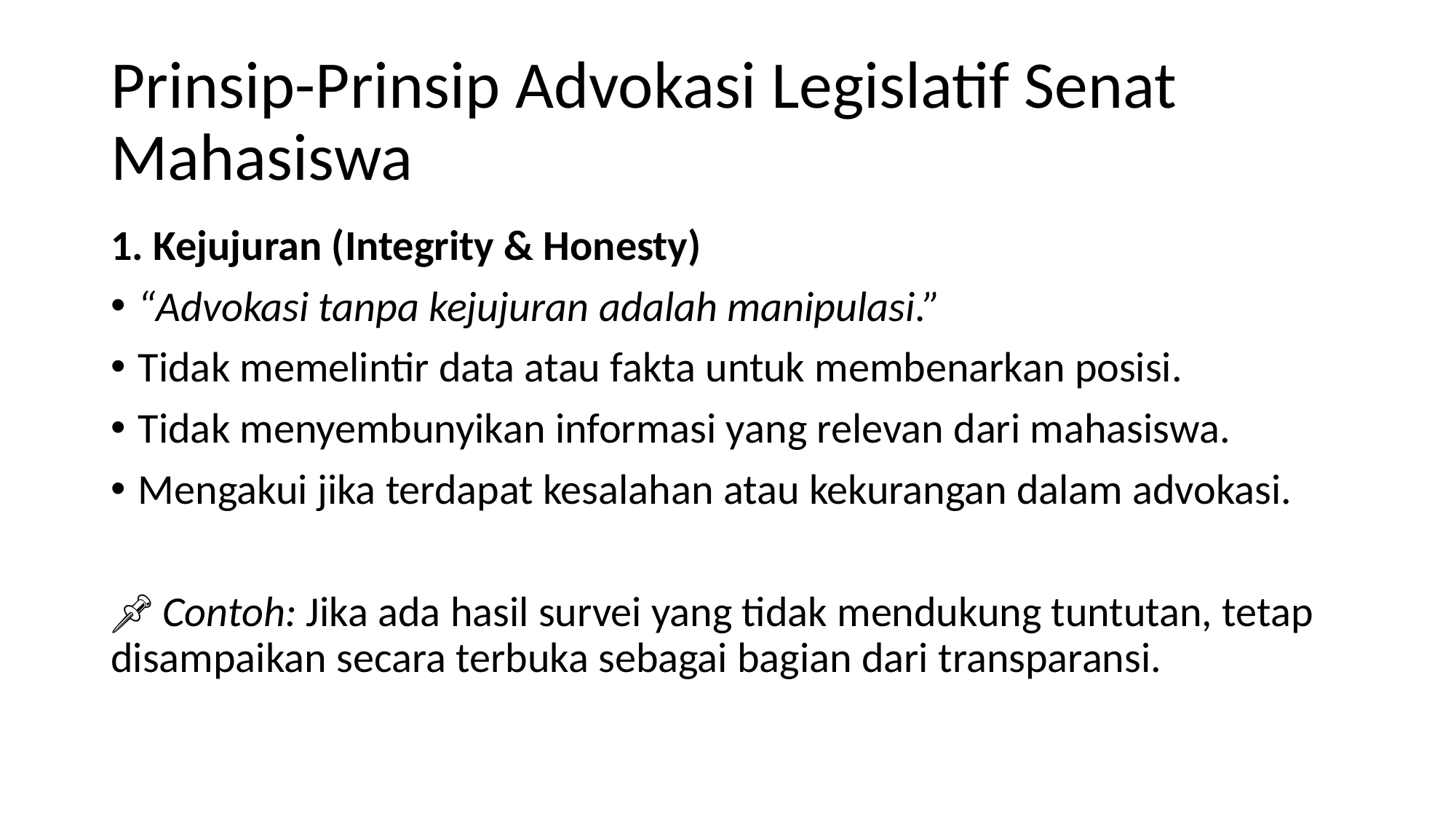

# Prinsip-Prinsip Advokasi Legislatif Senat Mahasiswa
1. Kejujuran (Integrity & Honesty)
“Advokasi tanpa kejujuran adalah manipulasi.”
Tidak memelintir data atau fakta untuk membenarkan posisi.
Tidak menyembunyikan informasi yang relevan dari mahasiswa.
Mengakui jika terdapat kesalahan atau kekurangan dalam advokasi.

📌 Contoh: Jika ada hasil survei yang tidak mendukung tuntutan, tetap disampaikan secara terbuka sebagai bagian dari transparansi.